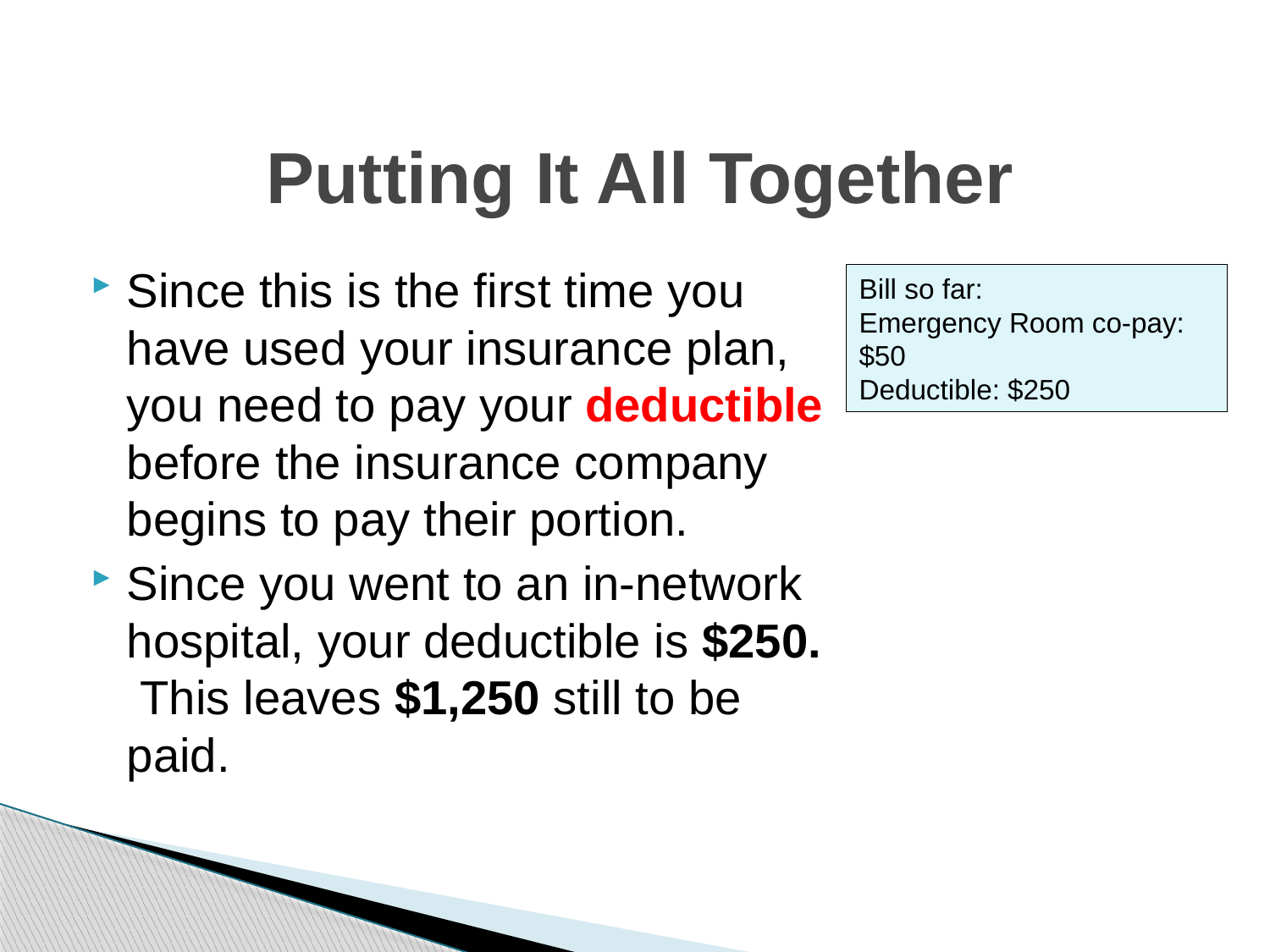

# Putting It All Together
Since this is the first time you have used your insurance plan, you need to pay your deductible before the insurance company begins to pay their portion.
Since you went to an in-network hospital, your deductible is $250.  This leaves $1,250 still to be paid.

Bill so far:
Emergency Room co-pay: $50
Deductible: $250